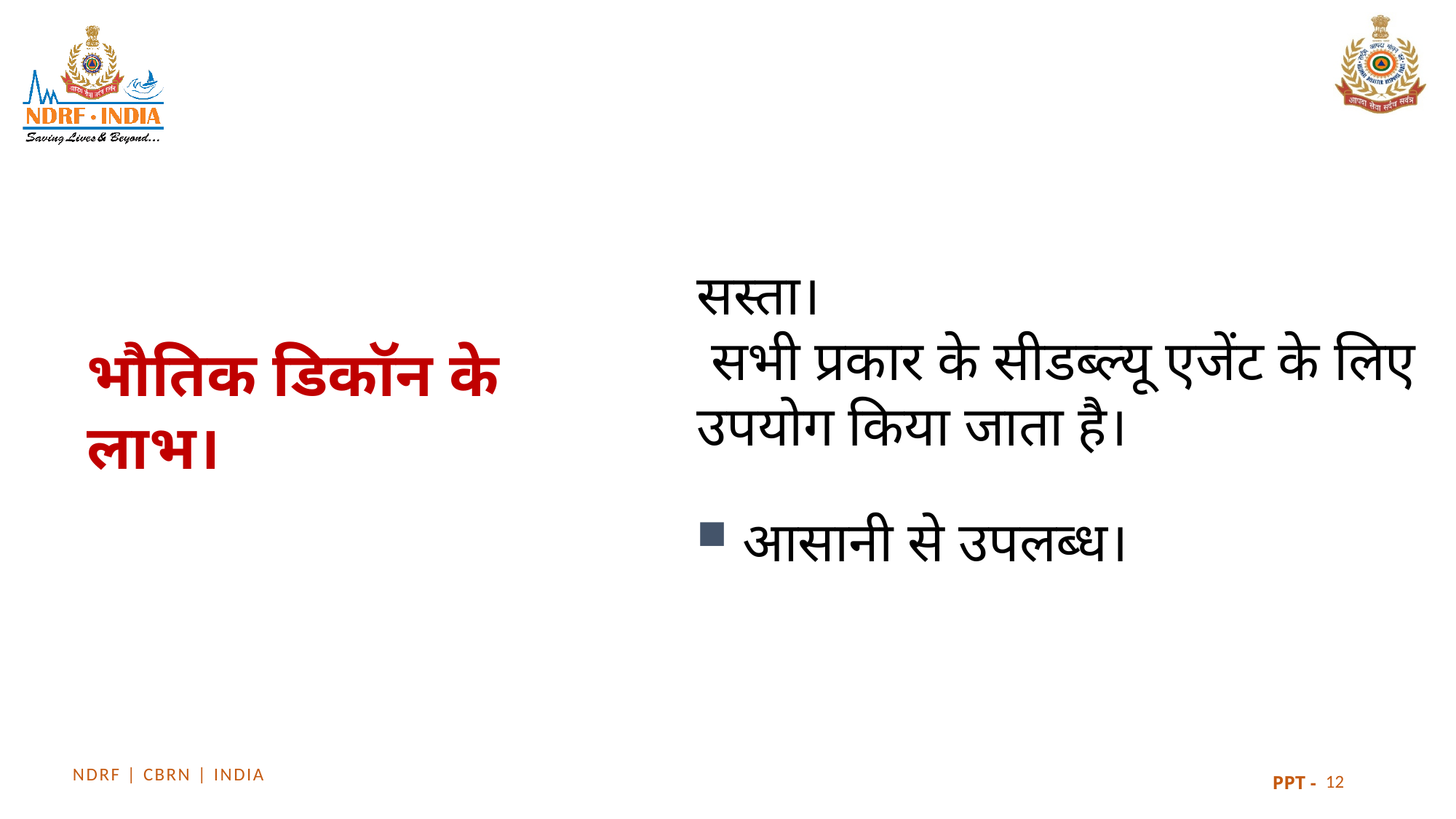

सस्ता।
 सभी प्रकार के सीडब्ल्यू एजेंट के लिए उपयोग किया जाता है।
 आसानी से उपलब्ध।
भौतिक डिकॉन के लाभ।
12